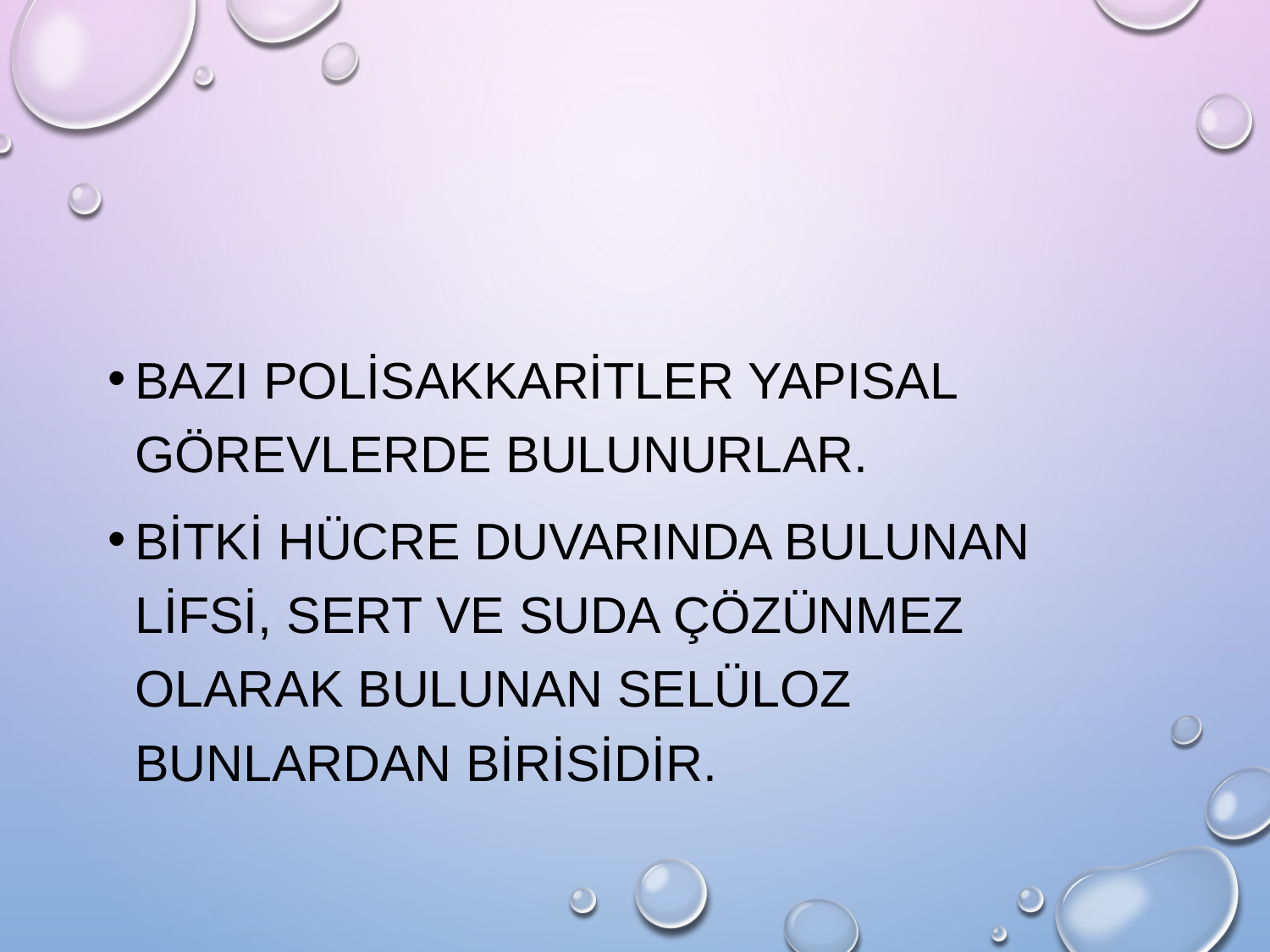

Bazı polisakkaritler yapısal görevlerde bulunurlar.
Bitki hücre duvarında bulunan lifsi, sert ve suda çözünmez olarak bulunan selüloz bunlardan birisidir.